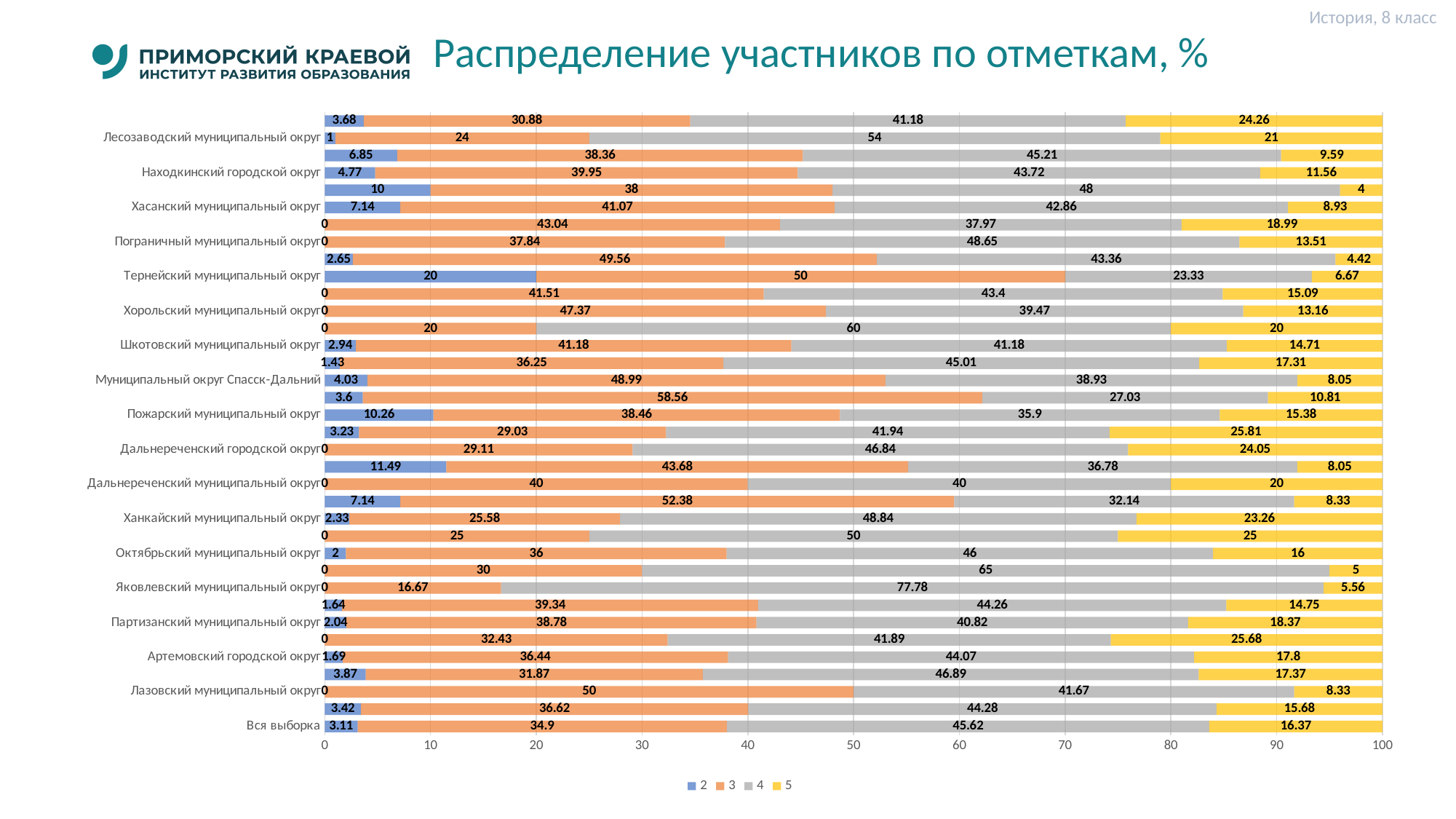

История, 8 класс
# Распределение участников по отметкам, %

### Chart

| Category | 2 | 3 | 4 | 5 |
|---|---|---|---|---|
| Вся выборка | 3.11 | 34.9 | 45.62 | 16.37 |
| Приморский край | 3.42 | 36.62 | 44.28 | 15.68 |
| Лазовский муниципальный округ | 0.0 | 50.0 | 41.67 | 8.33 |
| Владивостокский городской округ | 3.87 | 31.87 | 46.89 | 17.37 |
| Артемовский городской округ | 1.69 | 36.44 | 44.07 | 17.8 |
| Кавалеровский муниципальный округ | 0.0 | 32.43 | 41.89 | 25.68 |
| Партизанский муниципальный округ | 2.04 | 38.78 | 40.82 | 18.37 |
| Черниговский муниципальный округ | 1.64 | 39.34 | 44.26 | 14.75 |
| Яковлевский муниципальный округ | 0.0 | 16.67 | 77.78 | 5.56 |
| Ольгинский муниципальный округ | 0.0 | 30.0 | 65.0 | 5.0 |
| Октябрьский муниципальный округ | 2.0 | 36.0 | 46.0 | 16.0 |
| Анучинский муниципальный округ | 0.0 | 25.0 | 50.0 | 25.0 |
| Ханкайский муниципальный округ | 2.33 | 25.58 | 48.84 | 23.26 |
| Городской округ Большой Камень | 7.14 | 52.38 | 32.14 | 8.33 |
| Дальнереченский муниципальный округ | 0.0 | 40.0 | 40.0 | 20.0 |
| Фокино | 11.49 | 43.68 | 36.78 | 8.05 |
| Дальнереченский городской округ | 0.0 | 29.11 | 46.84 | 24.05 |
| Михайловский муниципальный округ | 3.23 | 29.03 | 41.94 | 25.81 |
| Пожарский муниципальный округ | 10.26 | 38.46 | 35.9 | 15.38 |
| Муниципальный округ город Партизанск | 3.6 | 58.56 | 27.03 | 10.81 |
| Муниципальный округ Спасск-Дальний | 4.03 | 48.99 | 38.93 | 8.05 |
| Уссурийский городской округ | 1.43 | 36.25 | 45.01 | 17.31 |
| Шкотовский муниципальный округ | 2.94 | 41.18 | 41.18 | 14.71 |
| Кировский муниципальный округ | 0.0 | 20.0 | 60.0 | 20.0 |
| Хорольский муниципальный округ | 0.0 | 47.37 | 39.47 | 13.16 |
| Чугуевский муниципальный округ | 0.0 | 41.51 | 43.4 | 15.09 |
| Тернейский муниципальный округ | 20.0 | 50.0 | 23.33 | 6.67 |
| Арсеньевский городской округ | 2.65 | 49.56 | 43.36 | 4.42 |
| Пограничный муниципальный округ | 0.0 | 37.84 | 48.65 | 13.51 |
| Надеждинский муниципальный район | 0.0 | 43.04 | 37.97 | 18.99 |
| Хасанский муниципальный округ | 7.14 | 41.07 | 42.86 | 8.93 |
| Красноармейский муниципальный округ | 10.0 | 38.0 | 48.0 | 4.0 |
| Находкинский городской округ | 4.77 | 39.95 | 43.72 | 11.56 |
| Дальнегорский муниципальный округ | 6.85 | 38.36 | 45.21 | 9.59 |
| Лесозаводский муниципальный округ | 1.0 | 24.0 | 54.0 | 21.0 |
| Приморский край (региональное подчинение) | 3.68 | 30.88 | 41.18 | 24.26 |